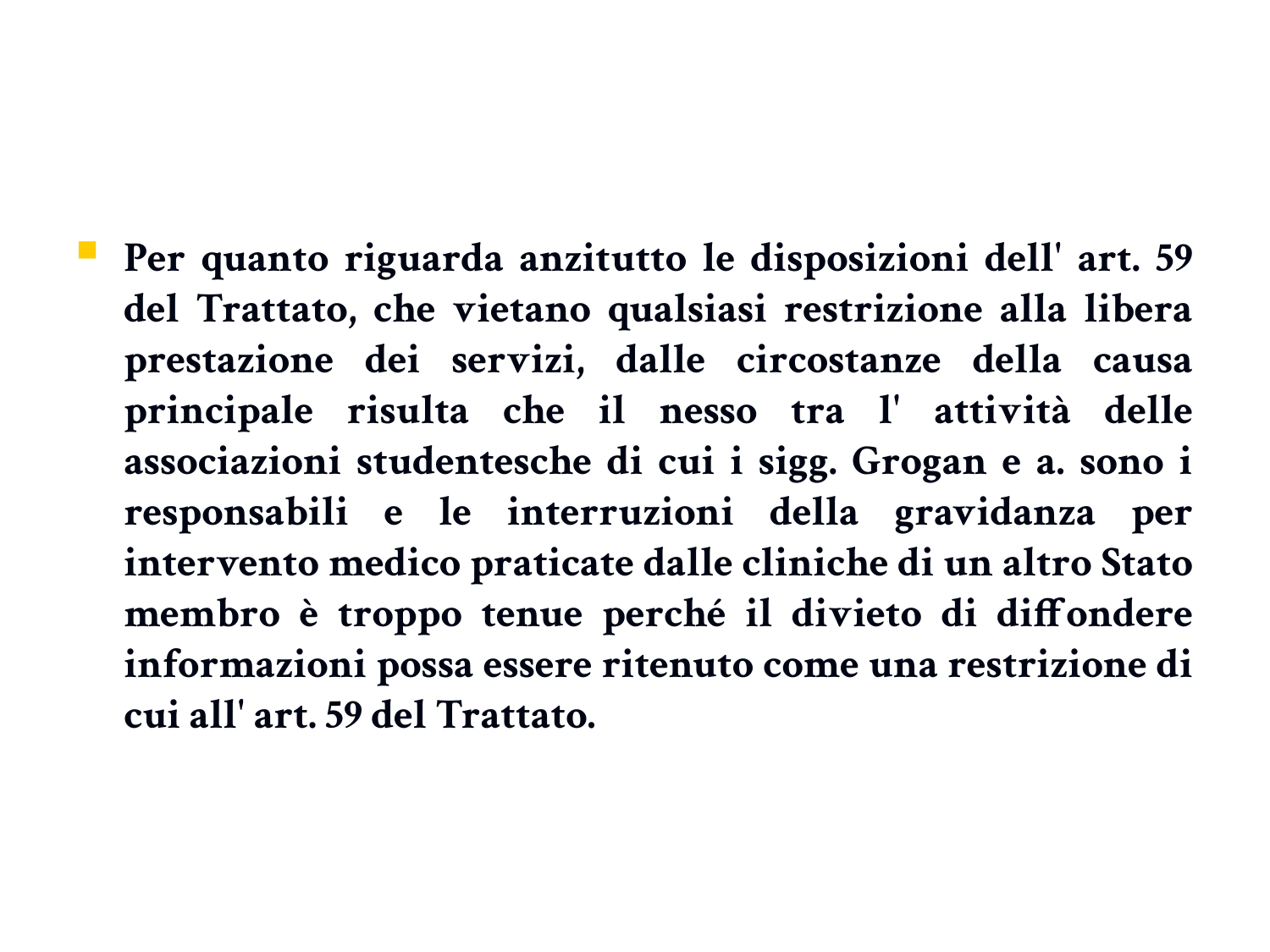

#
Per quanto riguarda anzitutto le disposizioni dell' art. 59 del Trattato, che vietano qualsiasi restrizione alla libera prestazione dei servizi, dalle circostanze della causa principale risulta che il nesso tra l' attività delle associazioni studentesche di cui i sigg. Grogan e a. sono i responsabili e le interruzioni della gravidanza per intervento medico praticate dalle cliniche di un altro Stato membro è troppo tenue perché il divieto di diffondere informazioni possa essere ritenuto come una restrizione di cui all' art. 59 del Trattato.